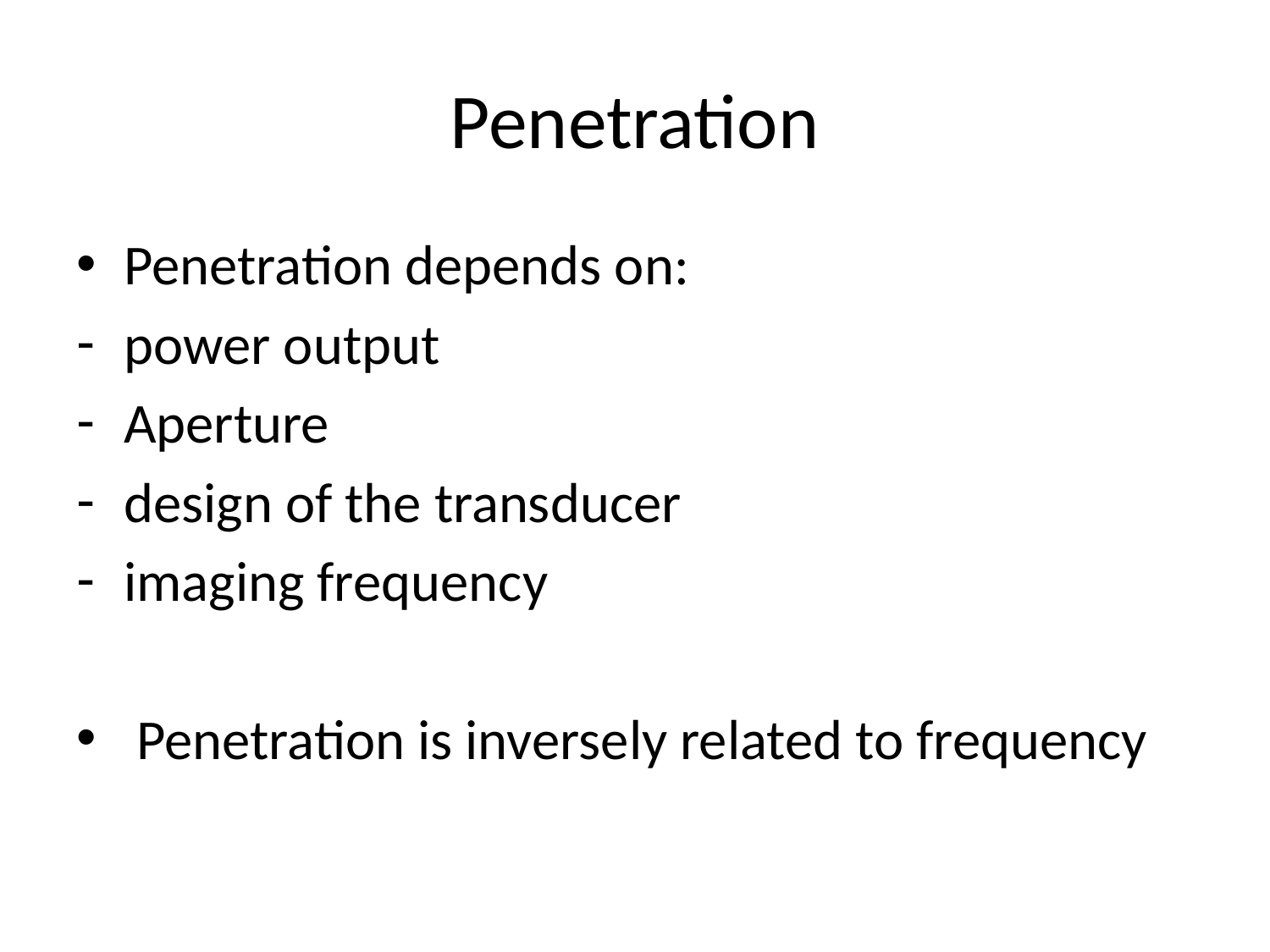

# Penetration
Penetration depends on:
power output
Aperture
design of the transducer
imaging frequency

 Penetration is inversely related to frequency